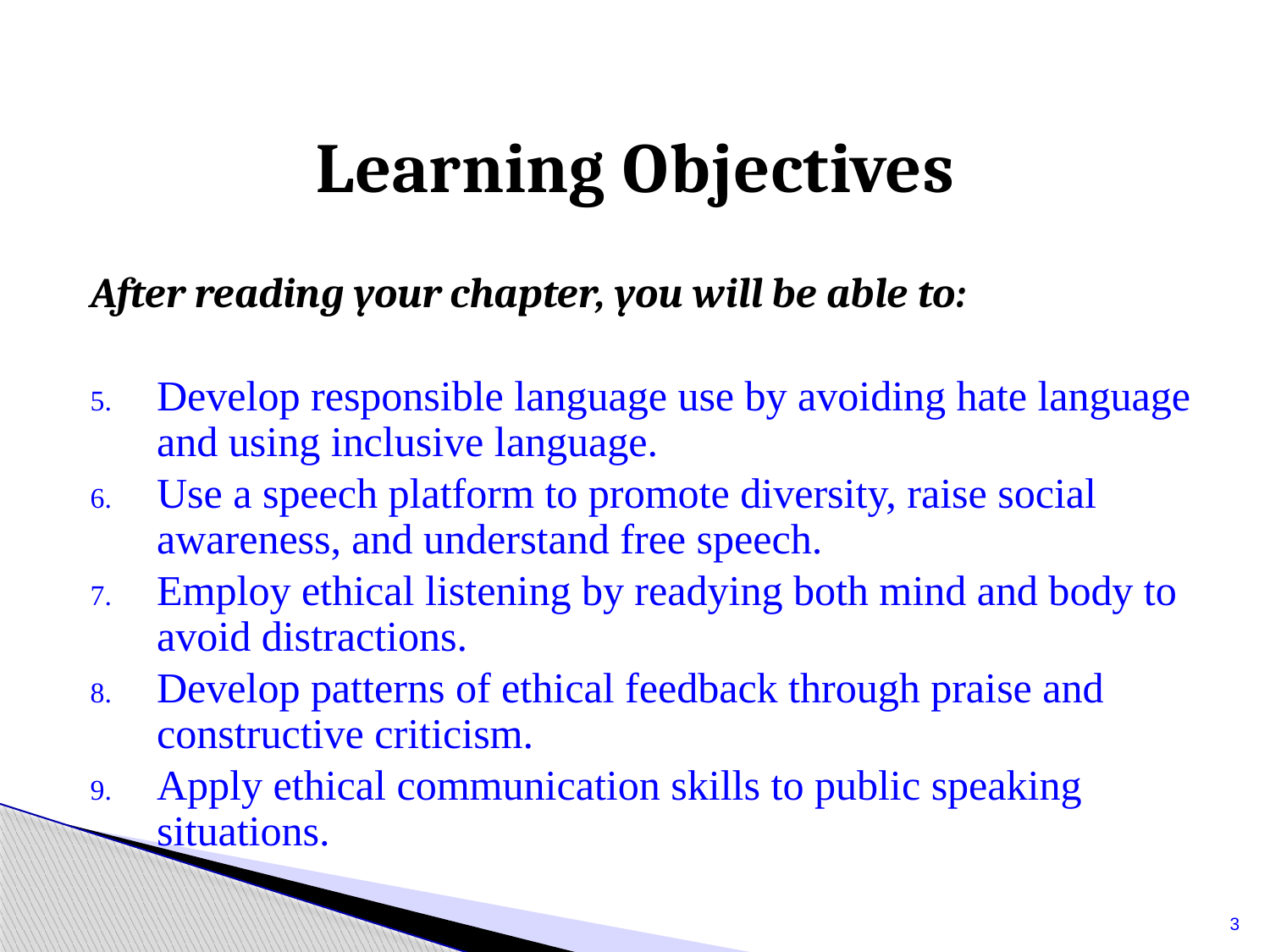

# Learning Objectives
After reading your chapter, you will be able to:

Develop responsible language use by avoiding hate language and using inclusive language.
Use a speech platform to promote diversity, raise social awareness, and understand free speech.
Employ ethical listening by readying both mind and body to avoid distractions.
Develop patterns of ethical feedback through praise and constructive criticism.
Apply ethical communication skills to public speaking situations.

3